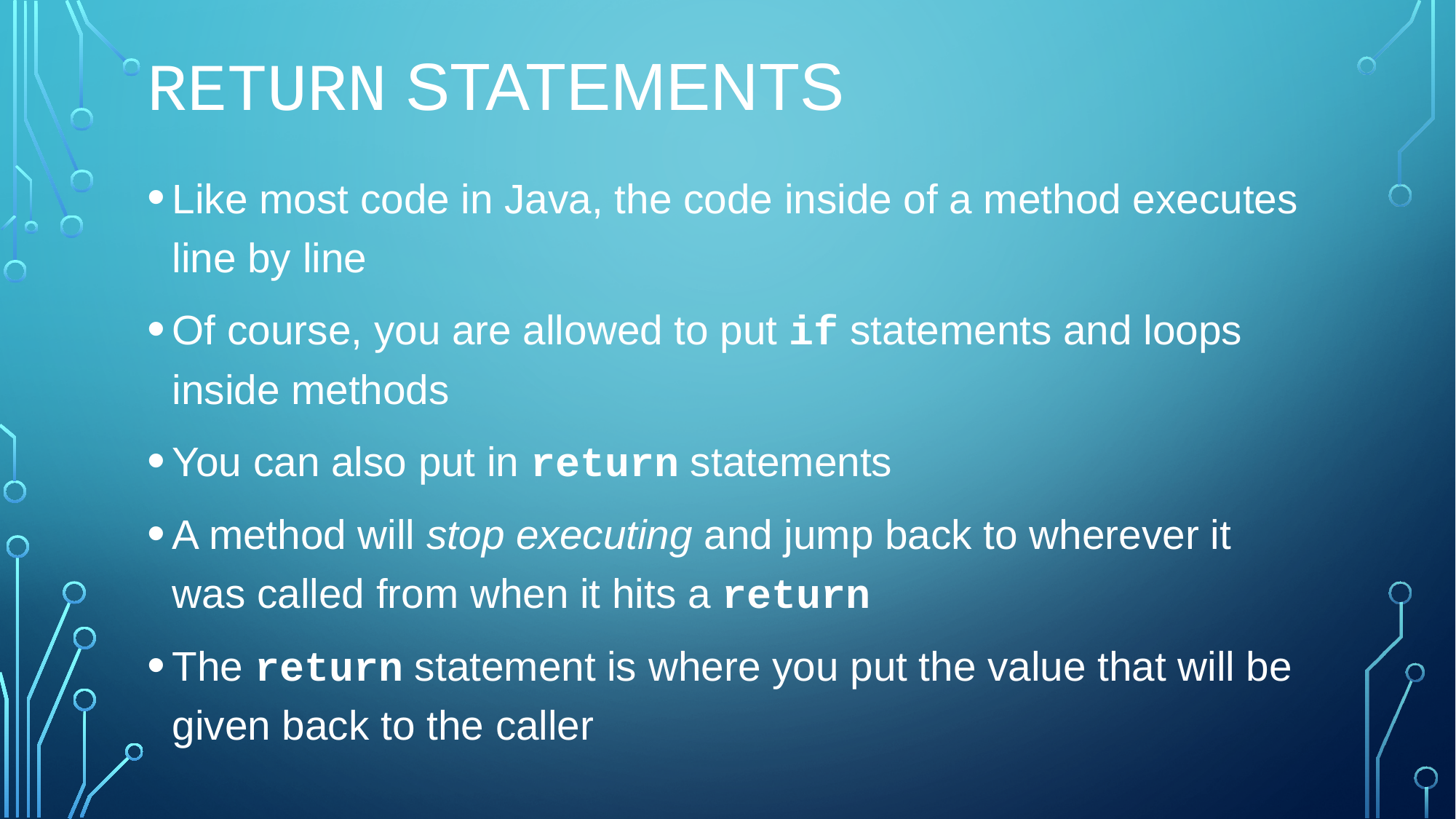

# return statements
Like most code in Java, the code inside of a method executes line by line
Of course, you are allowed to put if statements and loops inside methods
You can also put in return statements
A method will stop executing and jump back to wherever it was called from when it hits a return
The return statement is where you put the value that will be given back to the caller